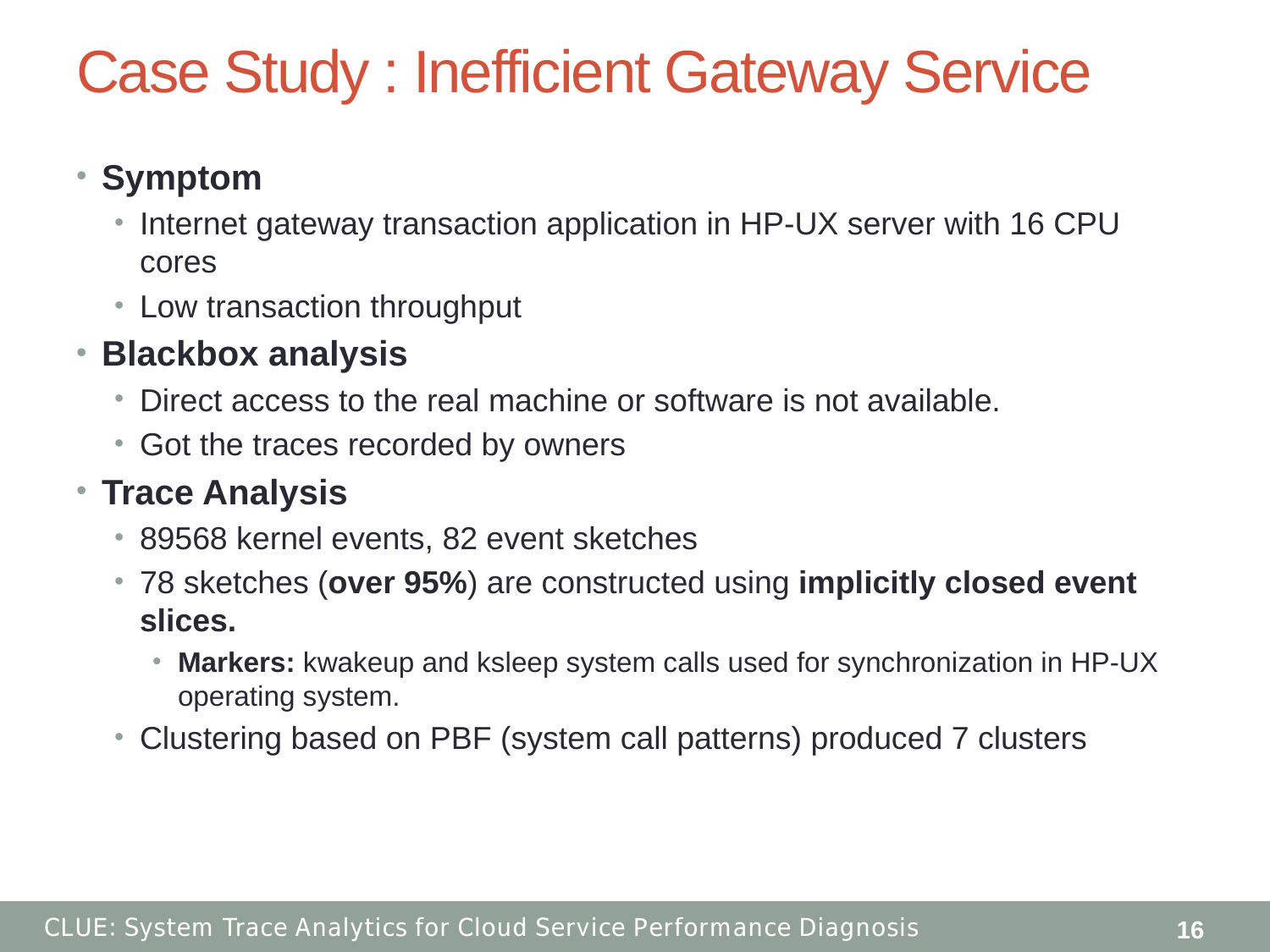

# Case Study : Inefficient Gateway Service
Symptom
Internet gateway transaction application in HP-UX server with 16 CPU cores
Low transaction throughput
Blackbox analysis
Direct access to the real machine or software is not available.
Got the traces recorded by owners
Trace Analysis
89568 kernel events, 82 event sketches
78 sketches (over 95%) are constructed using implicitly closed event slices.
Markers: kwakeup and ksleep system calls used for synchronization in HP-UX operating system.
Clustering based on PBF (system call patterns) produced 7 clusters

16